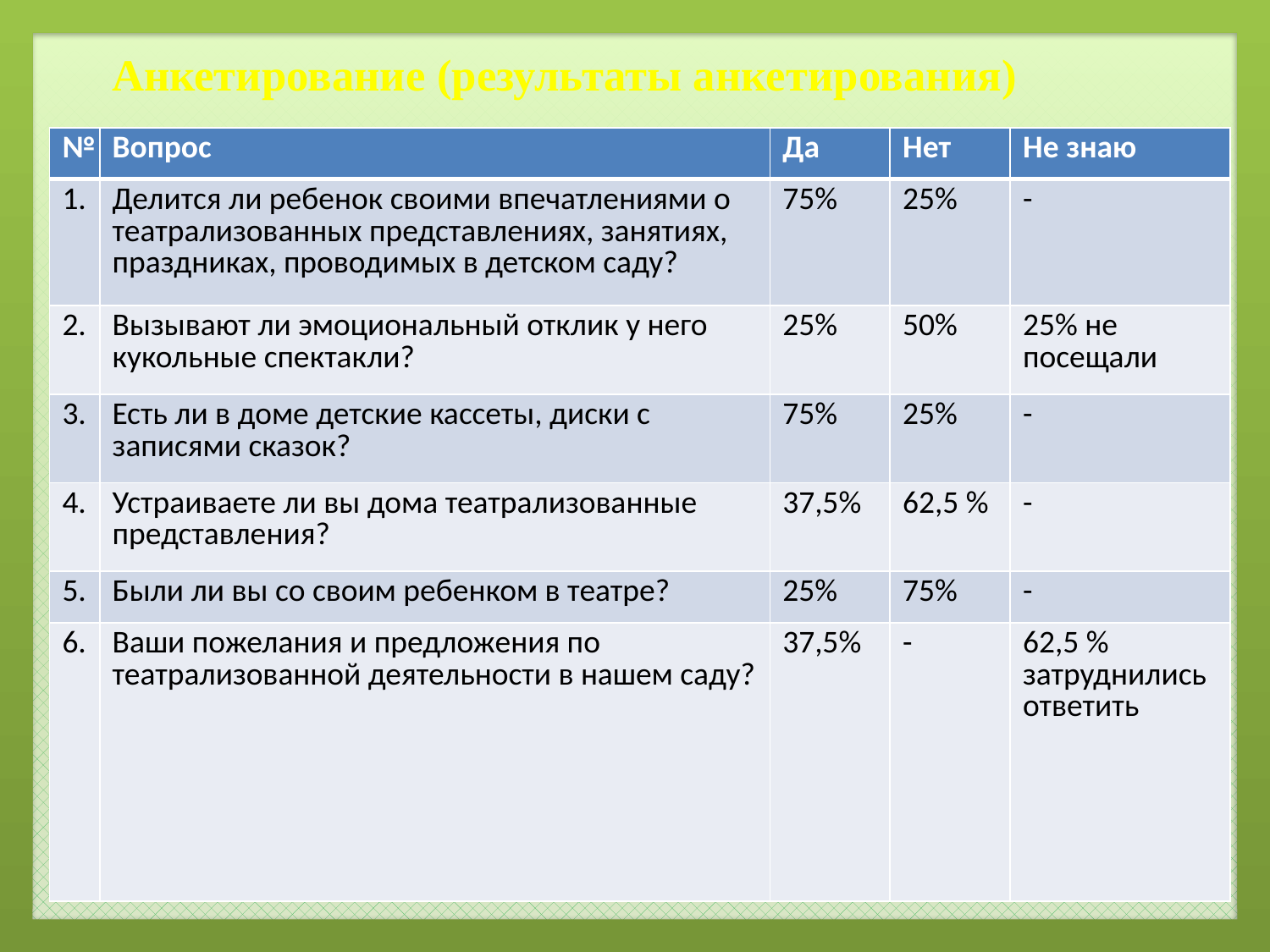

#
Анкетирование (результаты анкетирования)

| № | Вопрос | Да | Нет | Не знаю |
| --- | --- | --- | --- | --- |
| 1. | Делится ли ребенок своими впечатлениями о театрализованных представлениях, занятиях, праздниках, проводимых в детском саду? | 75% | 25% | - |
| 2. | Вызывают ли эмоциональный отклик у него кукольные спектакли? | 25% | 50% | 25% не посещали |
| 3. | Есть ли в доме детские кассеты, диски с записями сказок? | 75% | 25% | - |
| 4. | Устраиваете ли вы дома театрализованные представления? | 37,5% | 62,5 % | - |
| 5. | Были ли вы со своим ребенком в театре? | 25% | 75% | - |
| 6. | Ваши пожелания и предложения по театрализованной деятельности в нашем саду? | 37,5% | - | 62,5 % затруднились ответить |